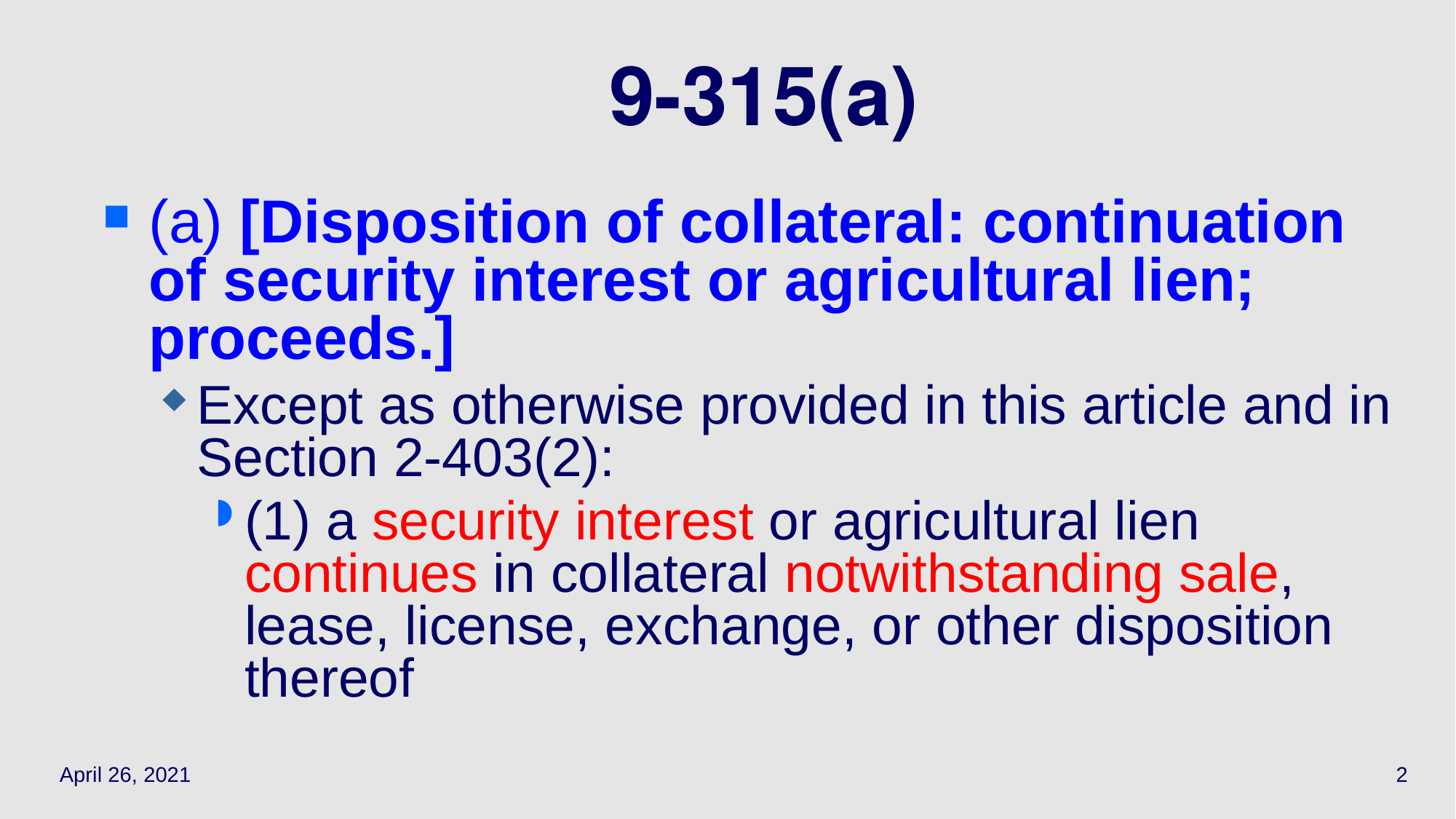

# 9-315(a)
(a) [Disposition of collateral: continuation of security interest or agricultural lien; proceeds.]
Except as otherwise provided in this article and in Section 2‑403(2):
(1) a security interest or agricultural lien continues in collateral notwithstanding sale, lease, license, exchange, or other disposition thereof
April 26, 2021
2